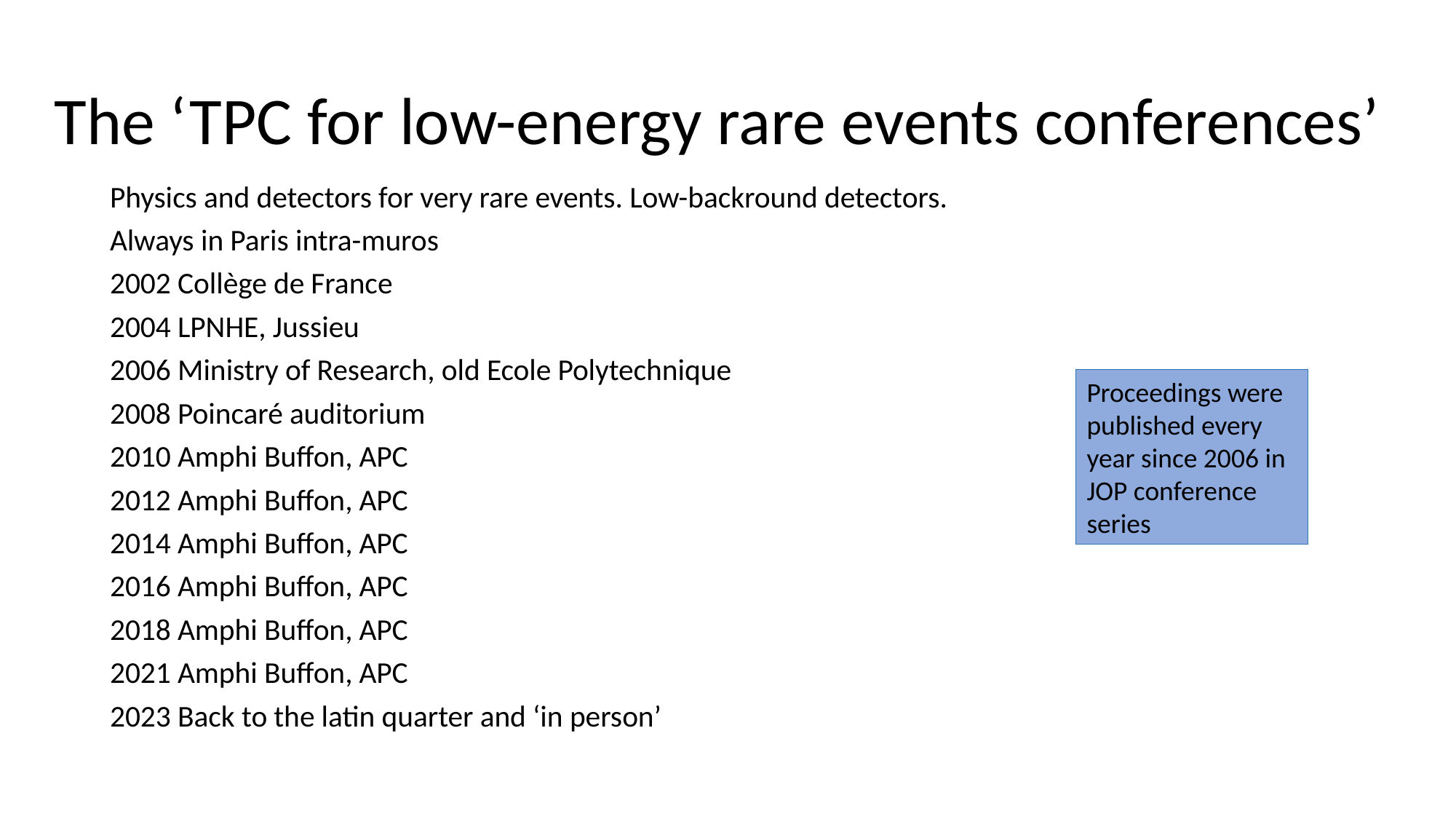

# The ‘TPC for low-energy rare events conferences’
Physics and detectors for very rare events. Low-backround detectors.
Always in Paris intra-muros
2002 Collège de France
2004 LPNHE, Jussieu
2006 Ministry of Research, old Ecole Polytechnique
2008 Poincaré auditorium
2010 Amphi Buffon, APC
2012 Amphi Buffon, APC
2014 Amphi Buffon, APC
2016 Amphi Buffon, APC
2018 Amphi Buffon, APC
2021 Amphi Buffon, APC
2023 Back to the latin quarter and ‘in person’

Proceedings were published every year since 2006 in JOP conference series